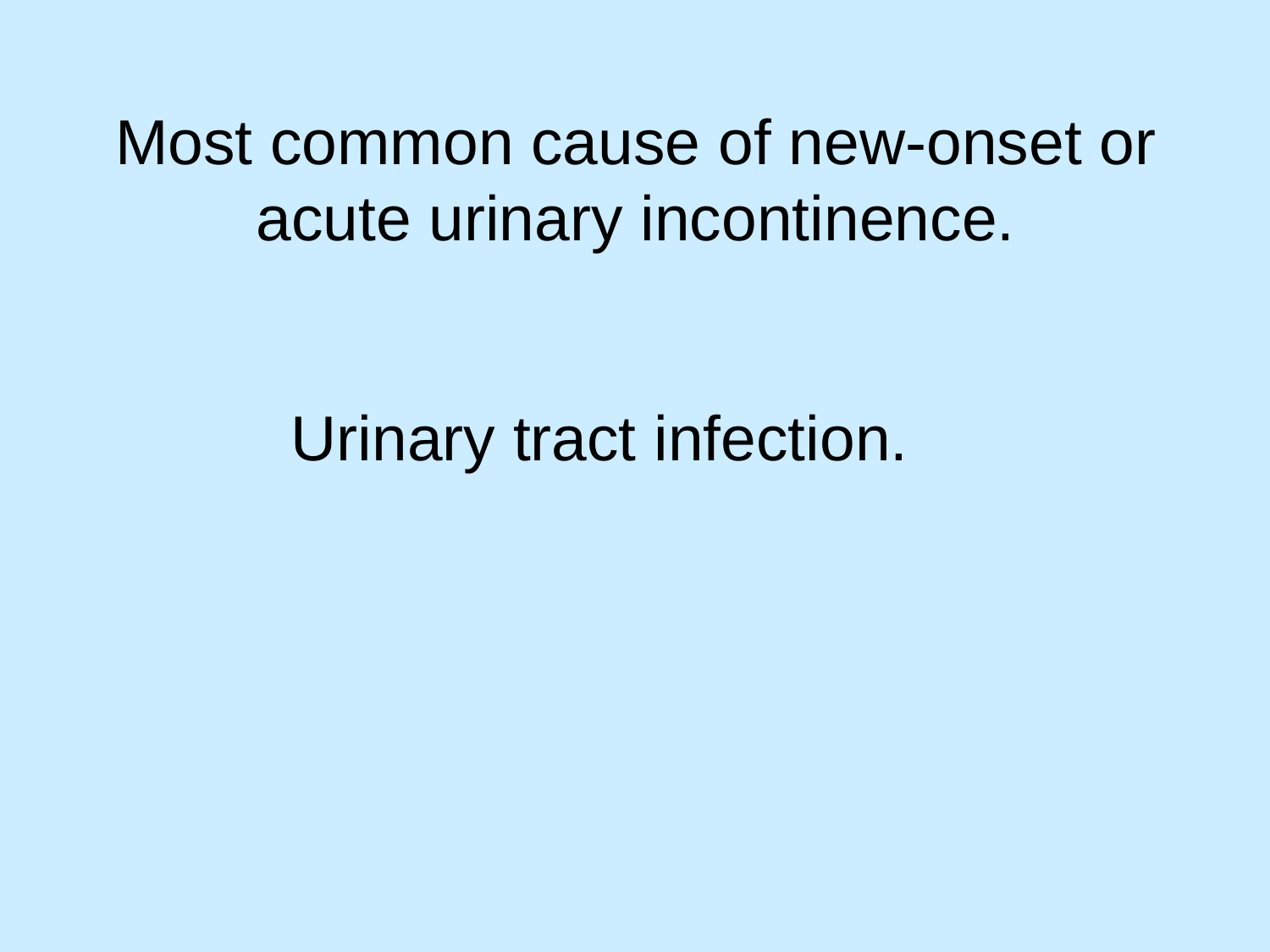

Most common cause of new-onset or acute urinary incontinence.
Urinary tract infection.